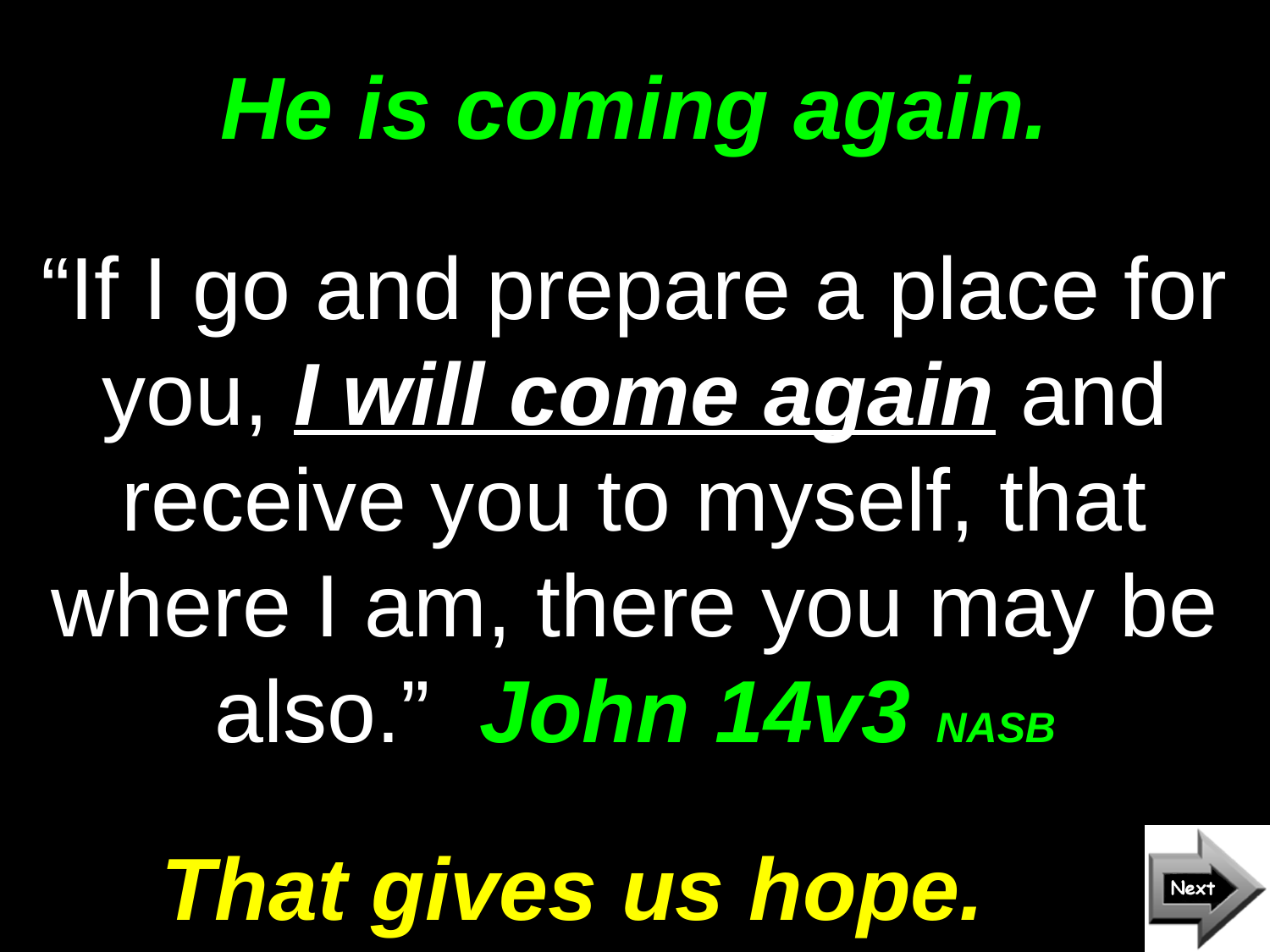

# He is coming again.
“If I go and prepare a place for you, I will come again and receive you to myself, that where I am, there you may be also.”  John 14v3 NASB
That gives us hope.